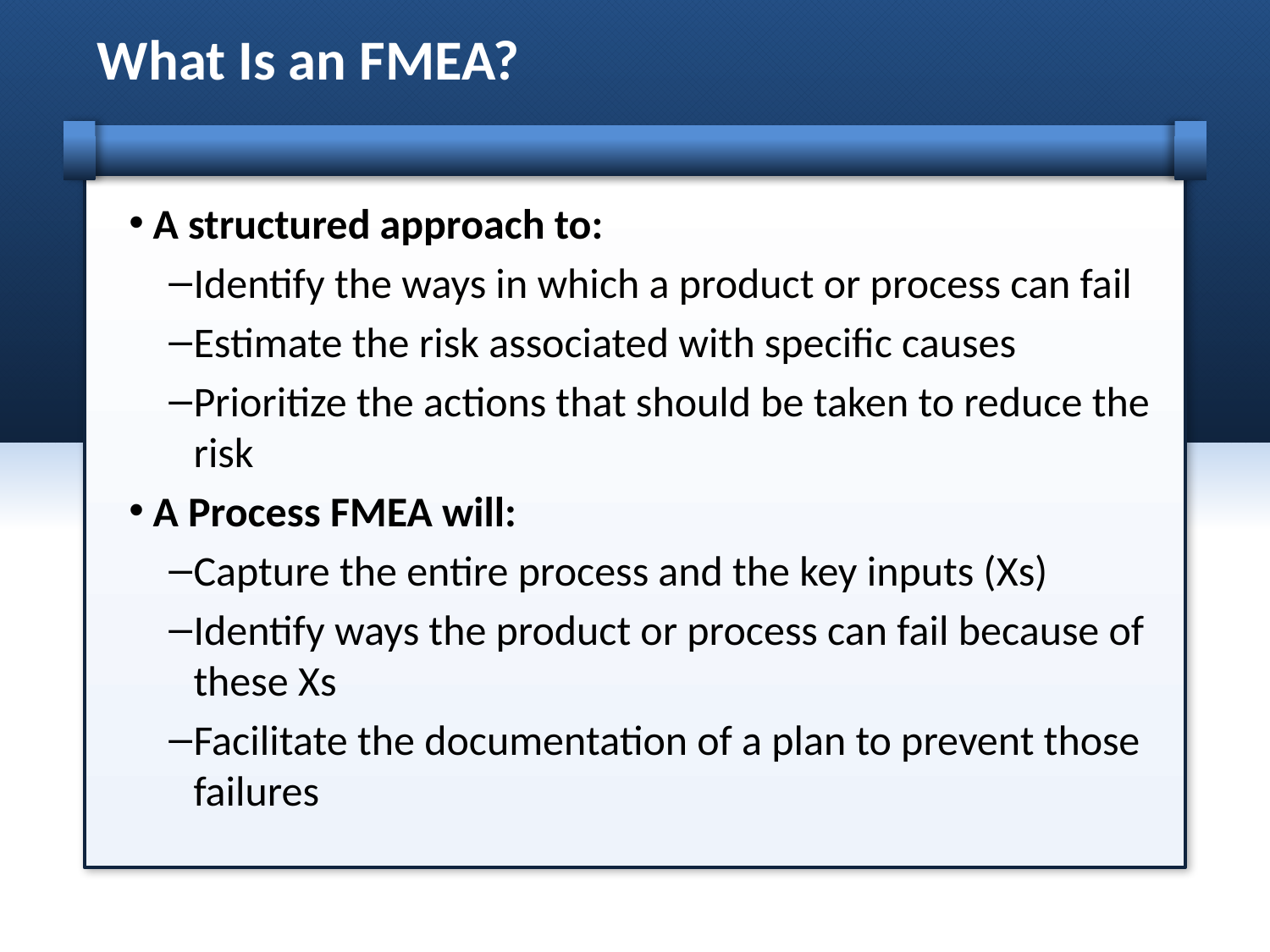

# What Is an FMEA?
A structured approach to:
Identify the ways in which a product or process can fail
Estimate the risk associated with specific causes
Prioritize the actions that should be taken to reduce the risk
A Process FMEA will:
Capture the entire process and the key inputs (Xs)
Identify ways the product or process can fail because of these Xs
Facilitate the documentation of a plan to prevent those failures